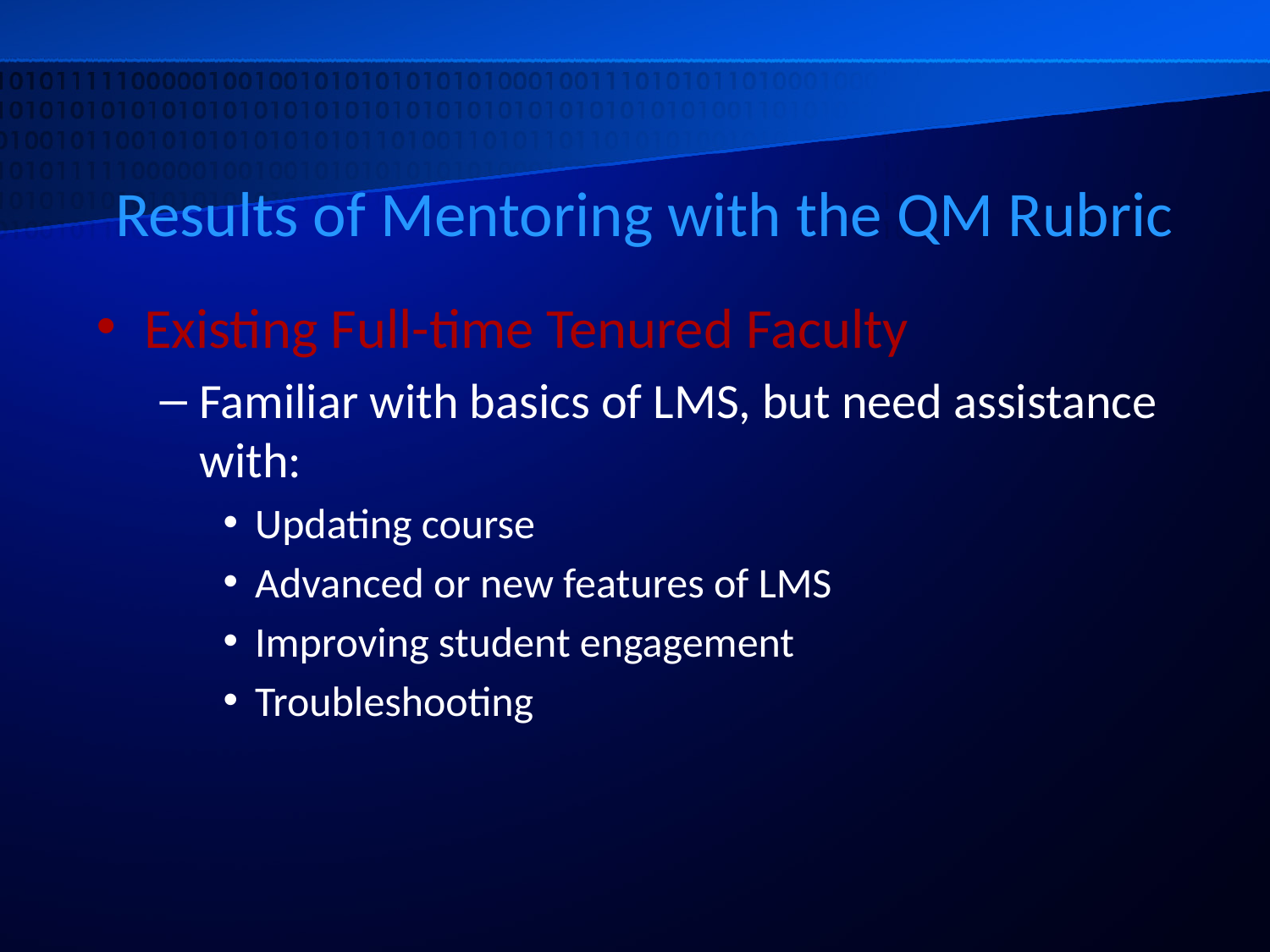

# Results of Mentoring with the QM Rubric
Existing Full-time Tenured Faculty
Familiar with basics of LMS, but need assistance with:
Updating course
Advanced or new features of LMS
Improving student engagement
Troubleshooting